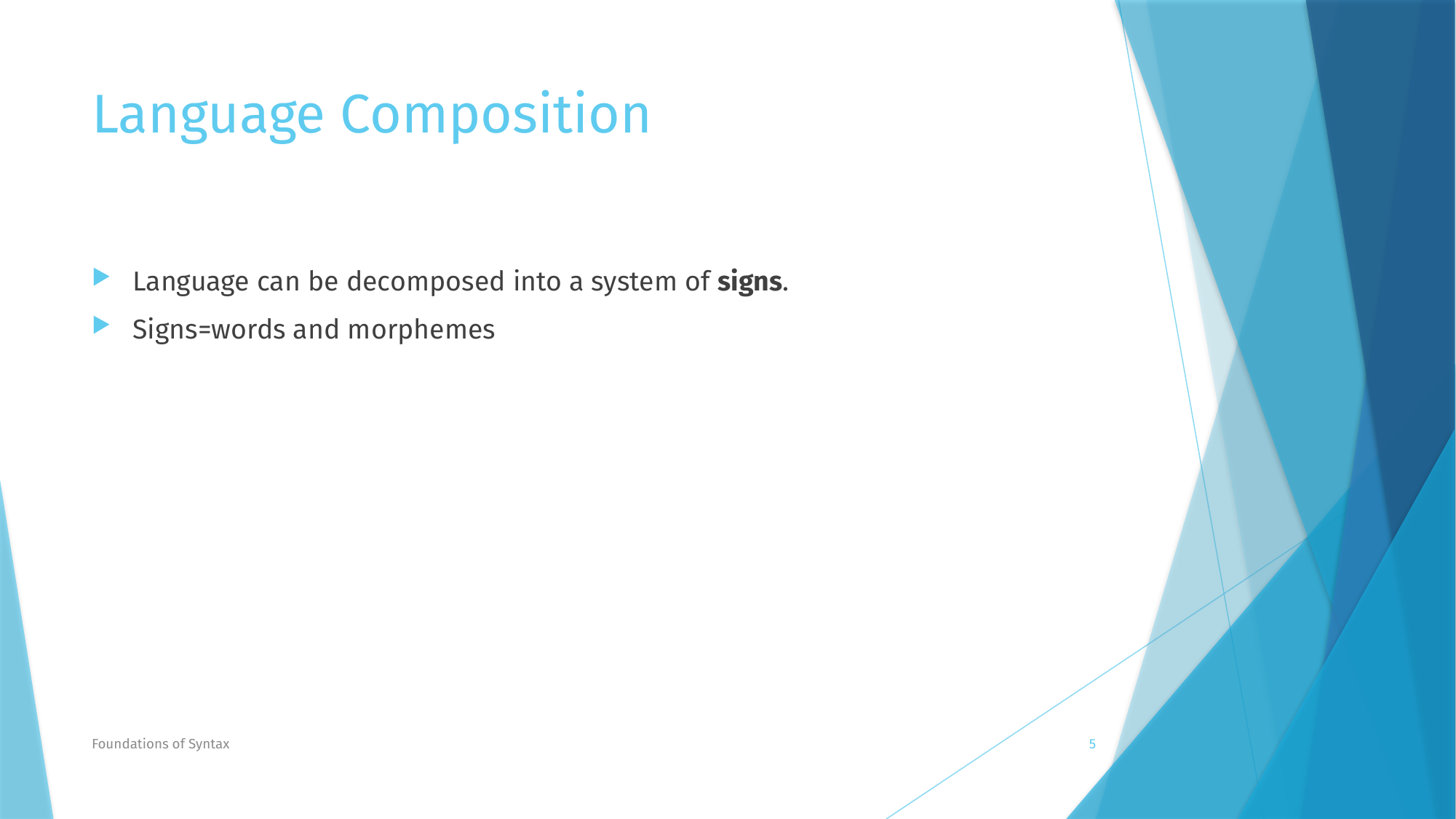

# Language Composition
Language can be decomposed into a system of signs.
Signs=words and morphemes
Foundations of Syntax
5